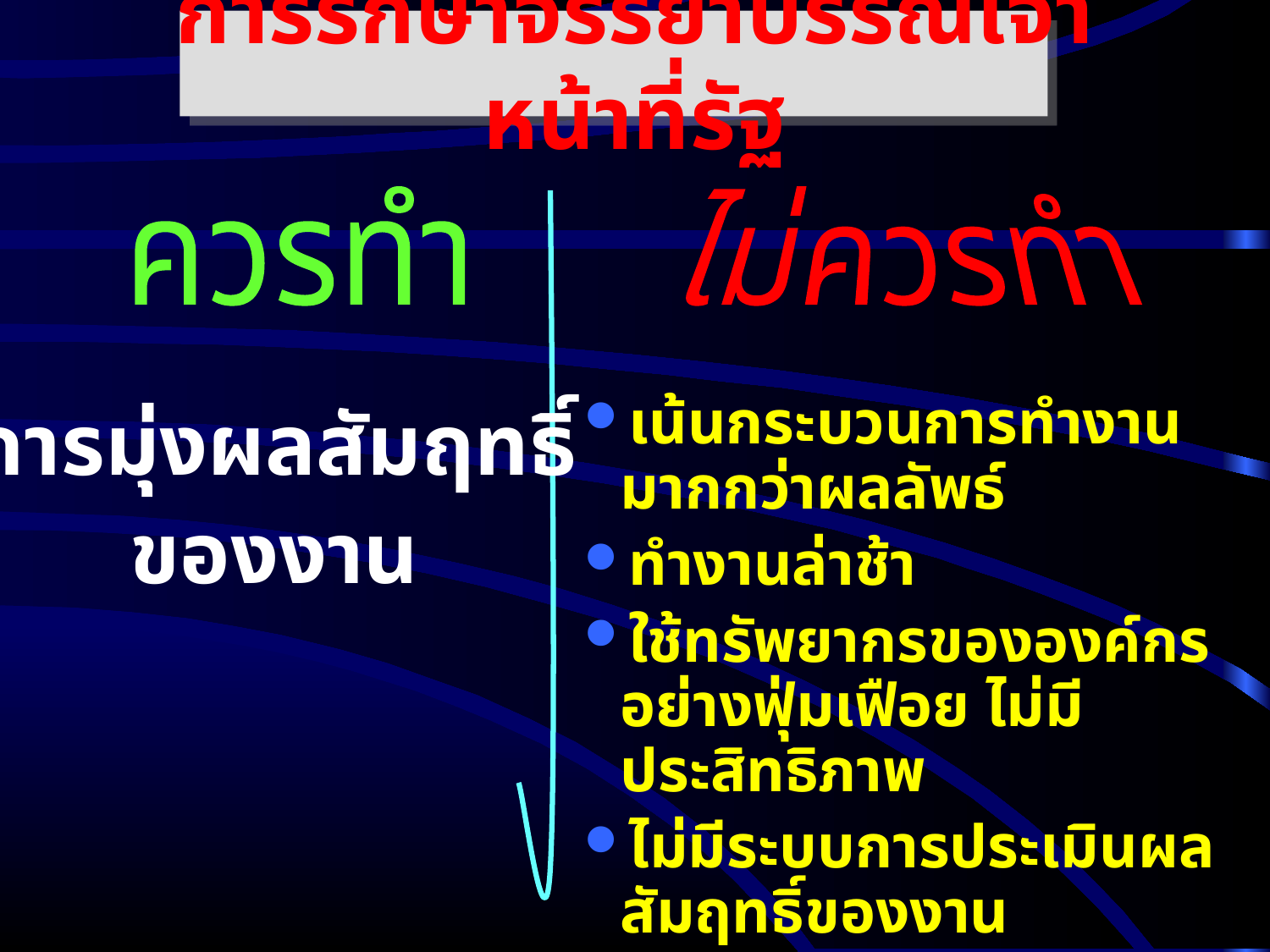

การรักษาจรรยาบรรณเจ้าหน้าที่รัฐ

ควรทำ
ไม่ควรทำ

เน้นกระบวนการทำงานมากกว่าผลลัพธ์
ทำงานล่าช้า
ใช้ทรัพยากรขององค์กรอย่างฟุ่มเฟือย ไม่มีประสิทธิภาพ
ไม่มีระบบการประเมินผลสัมฤทธิ์ของงาน
การมุ่งผลสัมฤทธิ์
ของงาน